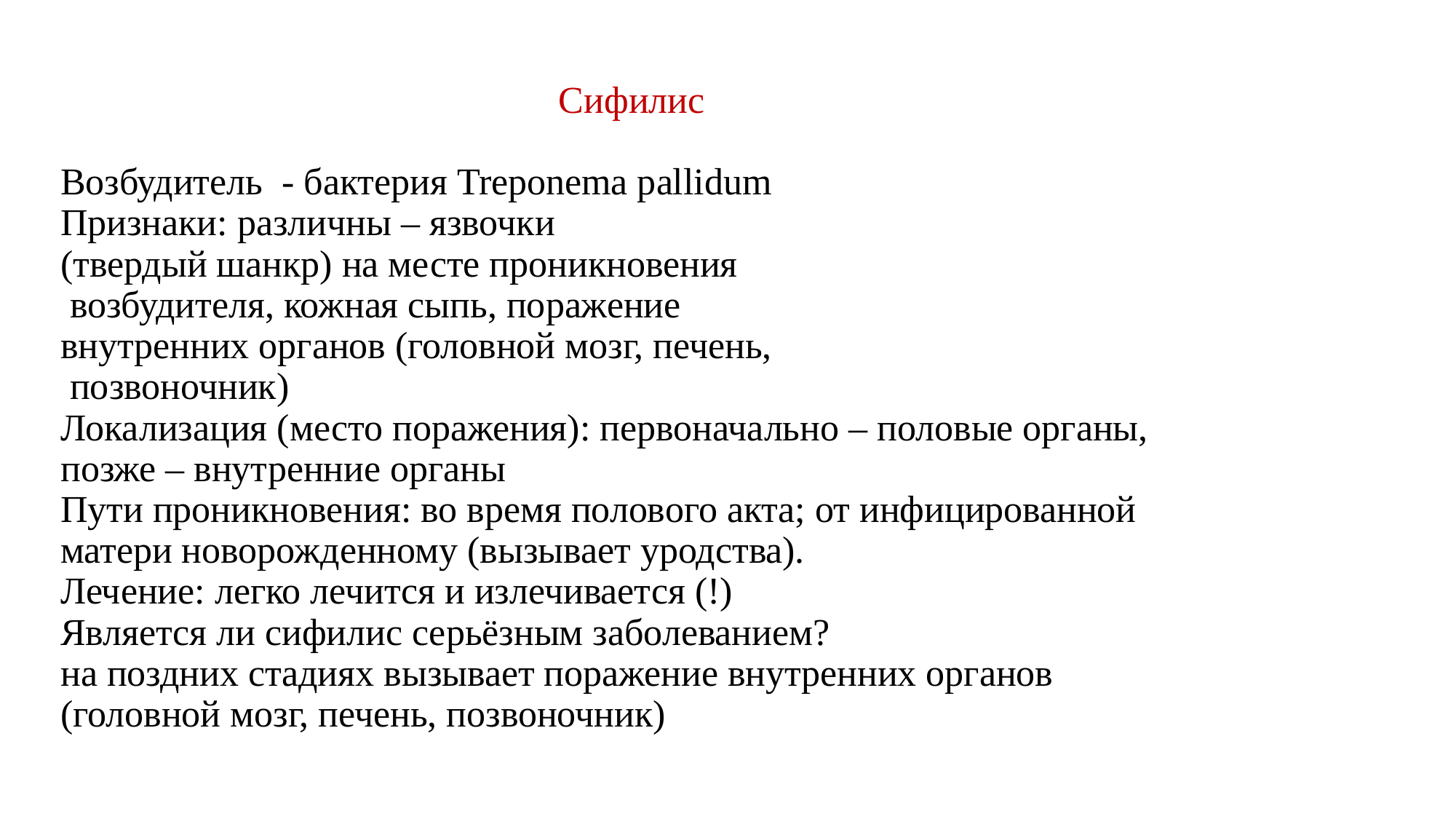

Сифилис

Возбудитель  - бактерия Treponema pallidum
Признаки: различны – язвочки
(твердый шанкр) на месте проникновения
 возбудителя, кожная сыпь, поражение
внутренних органов (головной мозг, печень,
 позвоночник)
Локализация (место поражения): первоначально – половые органы, позже – внутренние органы
Пути проникновения: во время полового акта; от инфицированной матери новорожденному (вызывает уродства).
Лечение: легко лечится и излечивается (!)
Является ли сифилис серьёзным заболеванием?
на поздних стадиях вызывает поражение внутренних органов (головной мозг, печень, позвоночник)